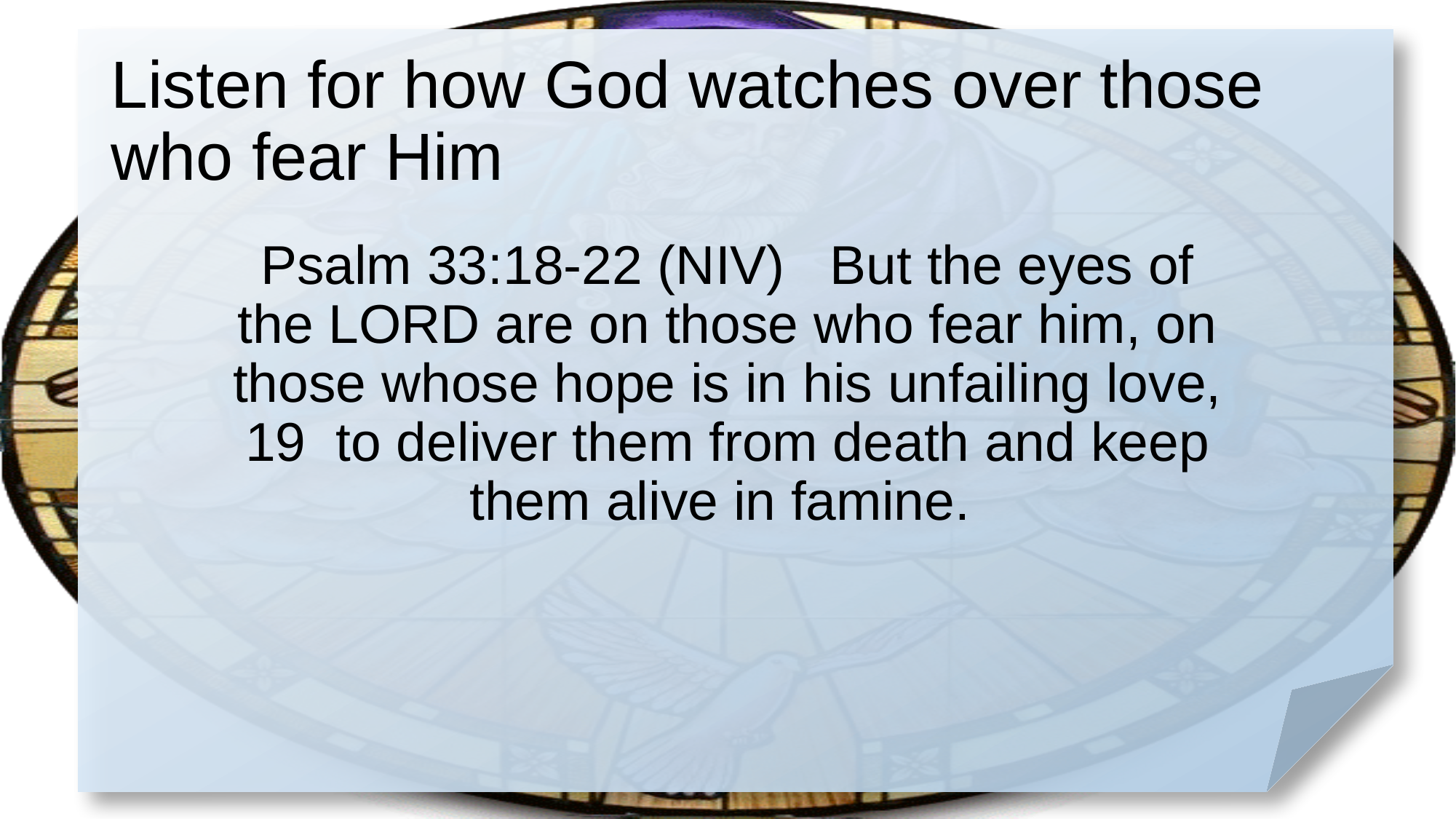

# Listen for how God watches over those who fear Him
Psalm 33:18-22 (NIV)   But the eyes of the LORD are on those who fear him, on those whose hope is in his unfailing love, 19  to deliver them from death and keep them alive in famine.